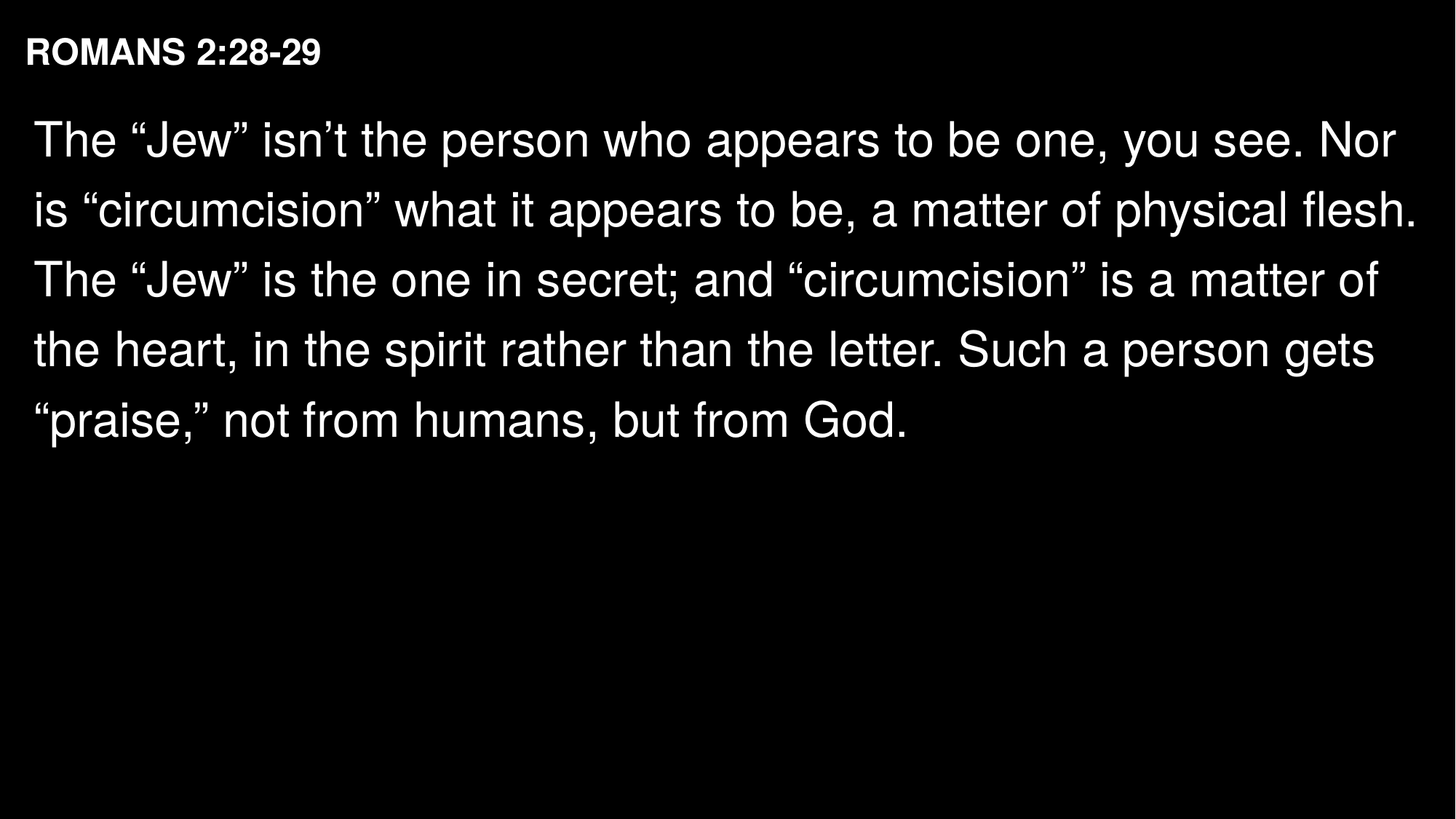

# Romans 2:28-29
The “Jew” isn’t the person who appears to be one, you see. Nor is “circumcision” what it appears to be, a matter of physical flesh. The “Jew” is the one in secret; and “circumcision” is a matter of the heart, in the spirit rather than the letter. Such a person gets “praise,” not from humans, but from God.